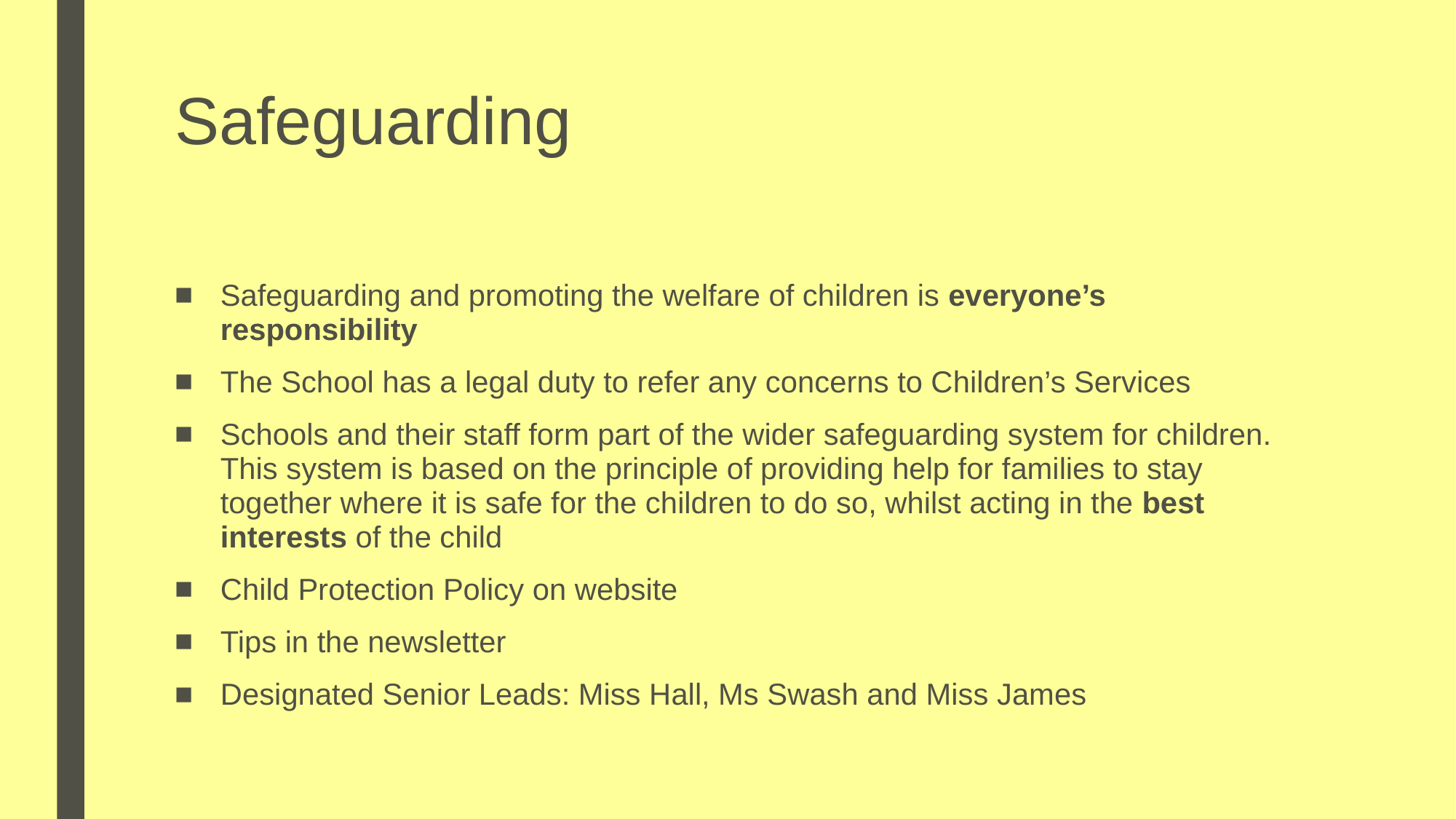

# Safeguarding
Safeguarding and promoting the welfare of children is everyone’s responsibility
The School has a legal duty to refer any concerns to Children’s Services
Schools and their staff form part of the wider safeguarding system for children. This system is based on the principle of providing help for families to stay together where it is safe for the children to do so, whilst acting in the best interests of the child
Child Protection Policy on website
Tips in the newsletter
Designated Senior Leads: Miss Hall, Ms Swash and Miss James